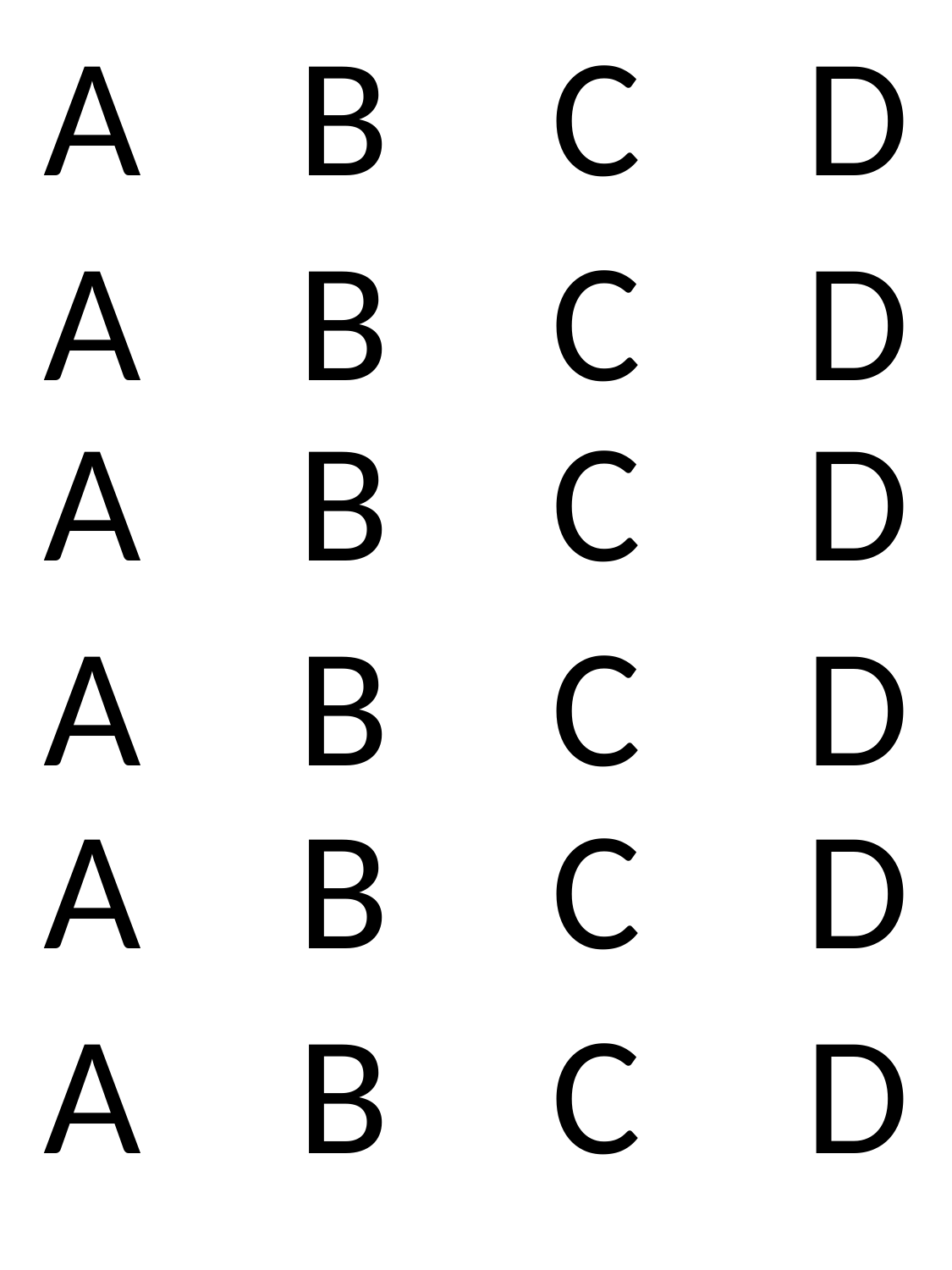

A		B		C		D
A		B		C		D
A		B		C		D
A		B		C		D
A		B		C		D
A		B		C		D